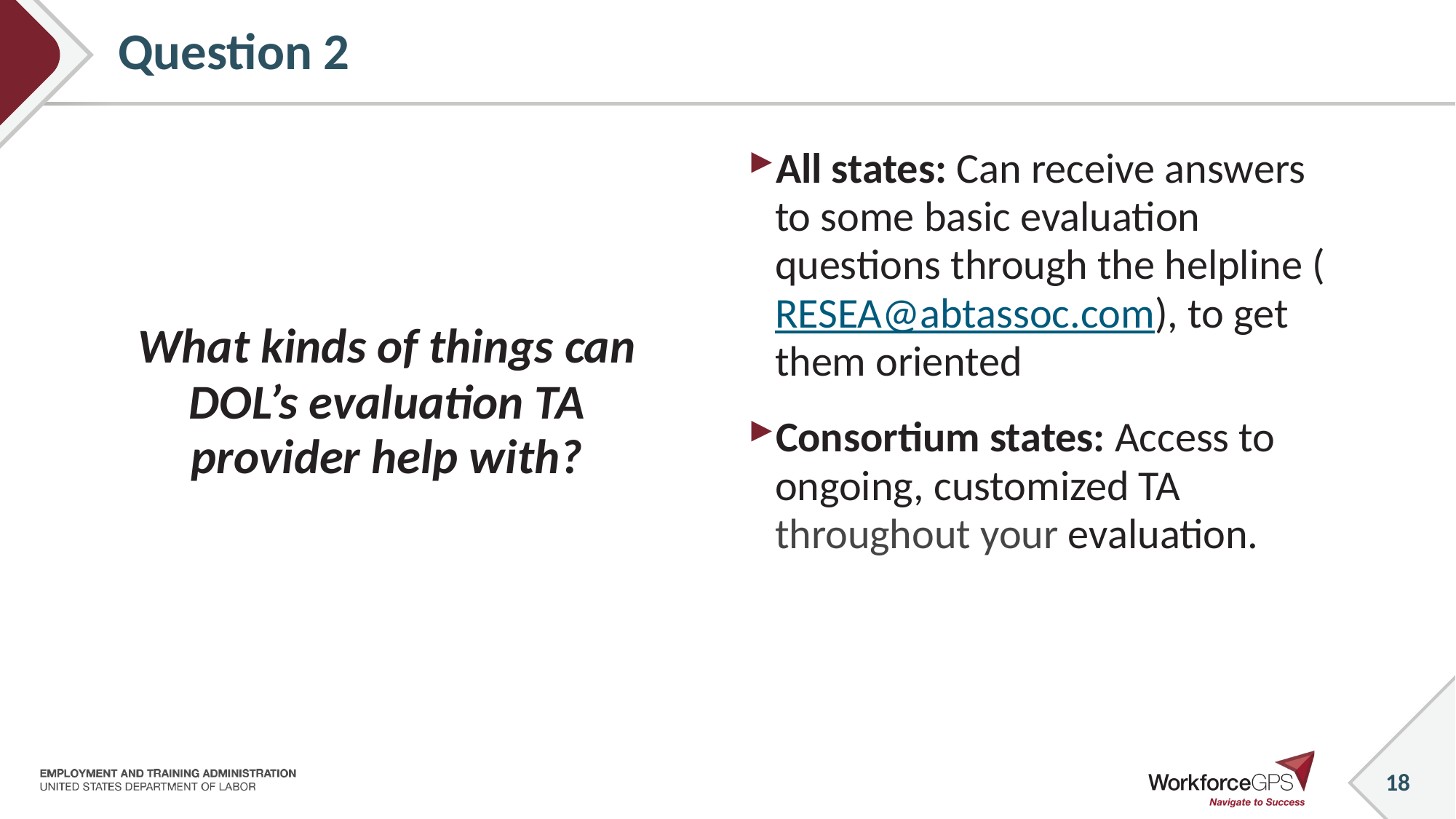

# Question 2
What kinds of things can DOL’s evaluation TA provider help with?

All states: Can receive answers to some basic evaluation questions through the helpline (RESEA@abtassoc.com), to get them oriented
Consortium states: Access to ongoing, customized TA throughout your evaluation.
18